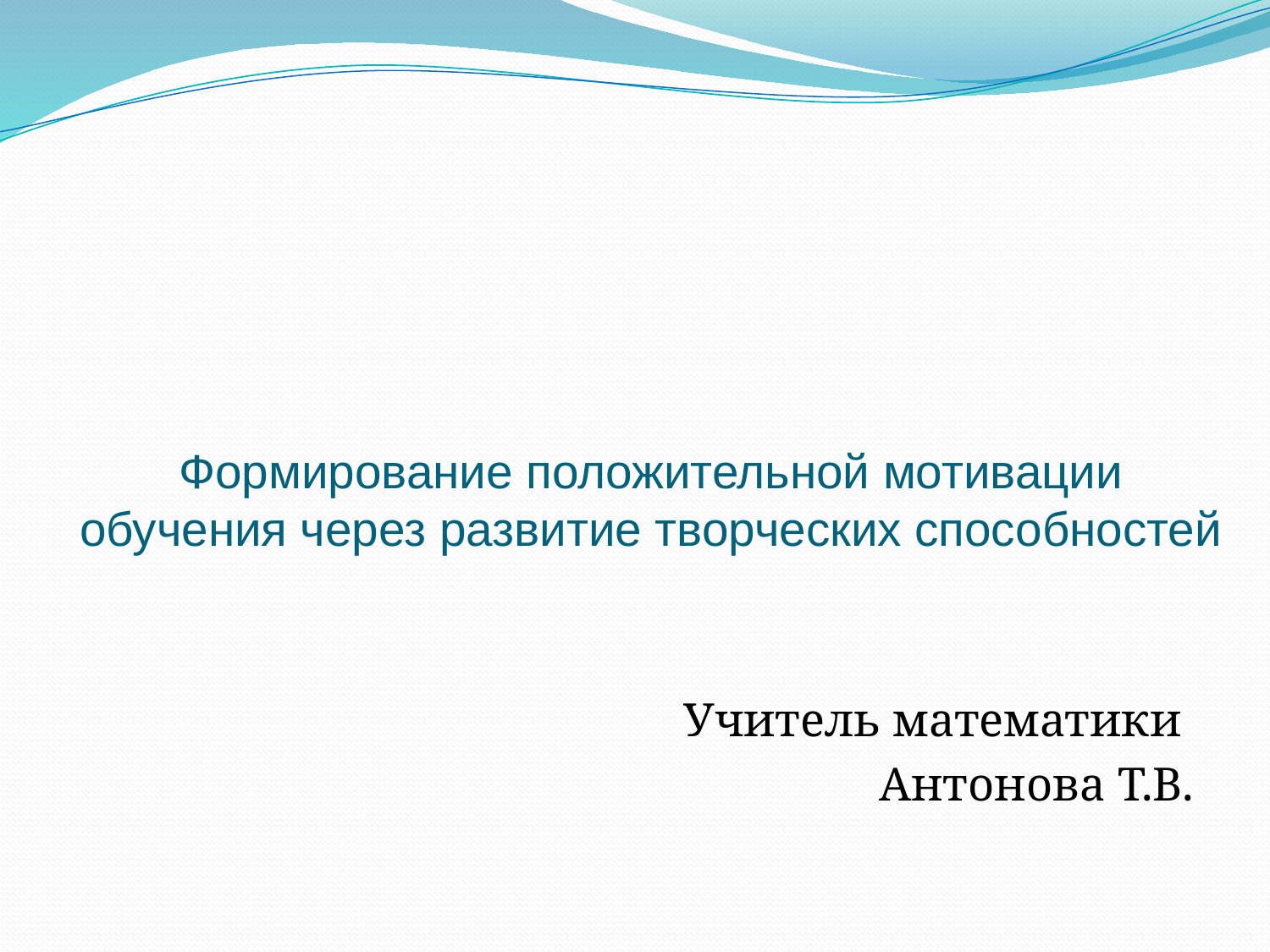

# Формирование положительной мотивации обучения через развитие творческих способностей
Учитель математики
Антонова Т.В.